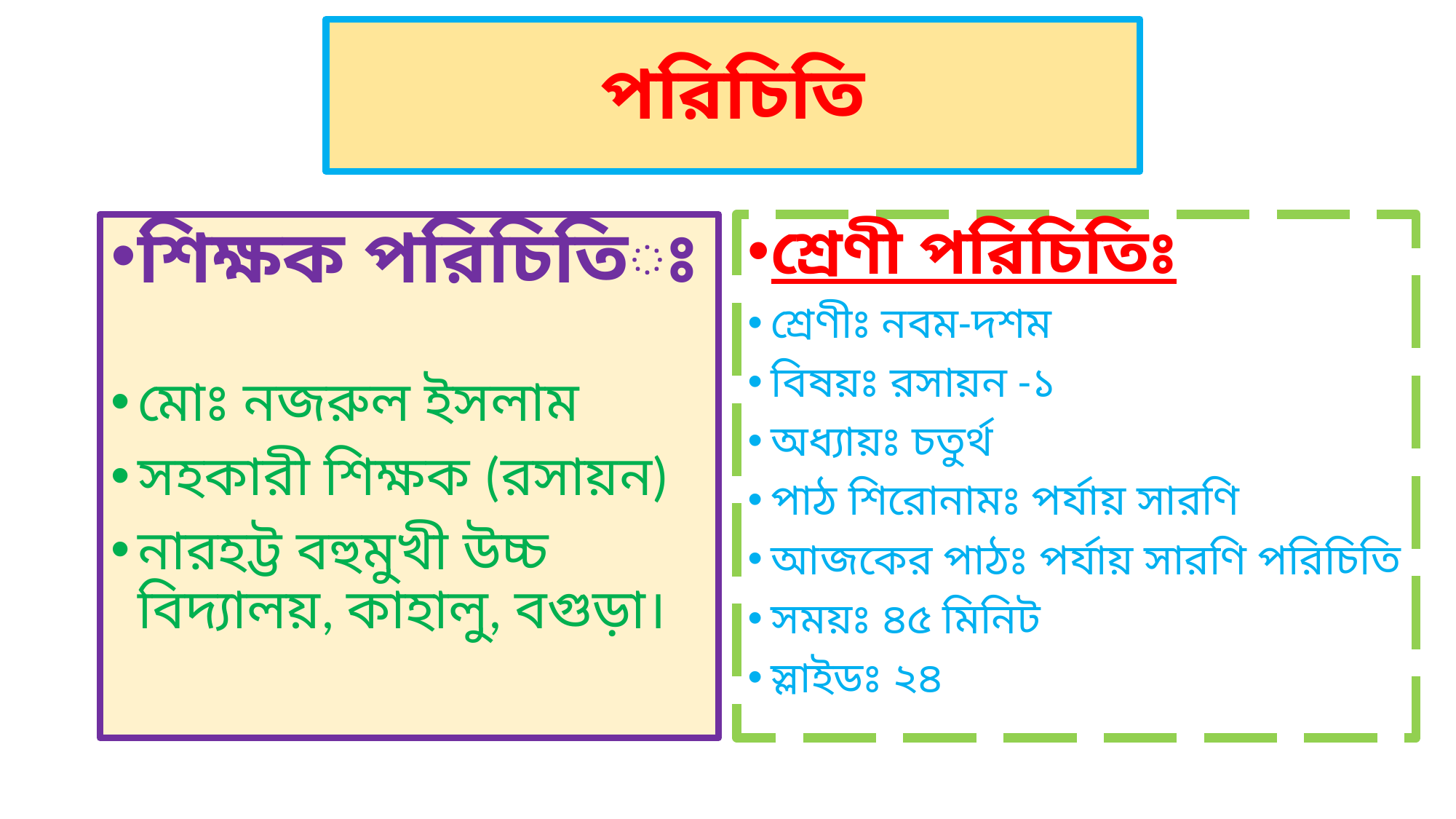

# পরিচিতি
শিক্ষক পরিচিতিঃ

মোঃ নজরুল ইসলাম
সহকারী শিক্ষক (রসায়ন)
নারহট্ট বহুমুখী উচ্চ বিদ্যালয়, কাহালু, বগুড়া।
শ্রেণী পরিচিতিঃ
শ্রেণীঃ নবম-দশম
বিষয়ঃ রসায়ন -১
অধ্যায়ঃ চতুর্থ
পাঠ শিরোনামঃ পর্যায় সারণি
আজকের পাঠঃ পর্যায় সারণি পরিচিতি
সময়ঃ ৪৫ মিনিট
স্লাইডঃ ২৪